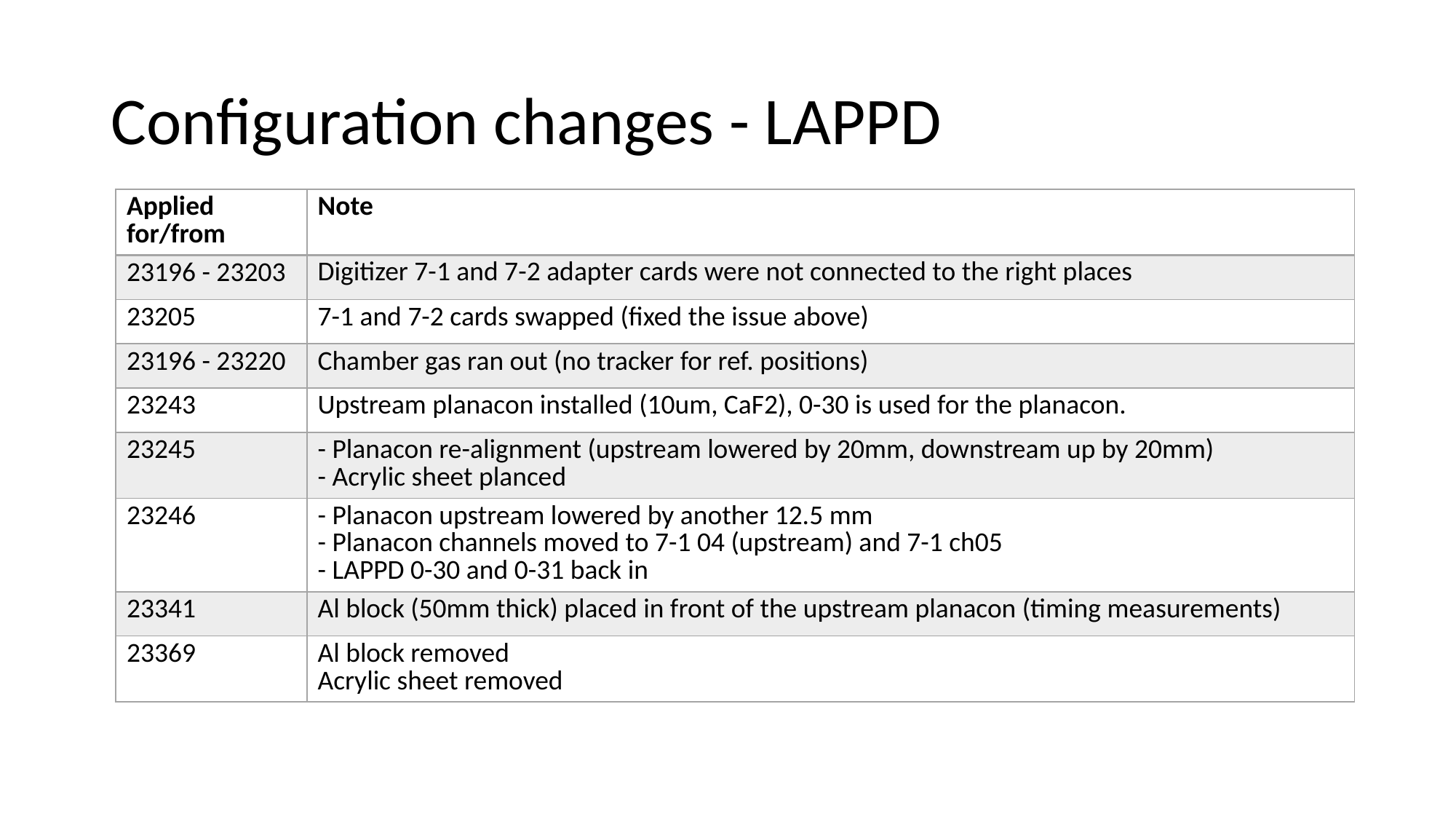

# Configuration changes - LAPPD
| Applied for/from | Note |
| --- | --- |
| 23196 - 23203 | Digitizer 7-1 and 7-2 adapter cards were not connected to the right places |
| 23205 | 7-1 and 7-2 cards swapped (fixed the issue above) |
| 23196 - 23220 | Chamber gas ran out (no tracker for ref. positions) |
| 23243 | Upstream planacon installed (10um, CaF2), 0-30 is used for the planacon. |
| 23245 | - Planacon re-alignment (upstream lowered by 20mm, downstream up by 20mm) - Acrylic sheet planced |
| 23246 | - Planacon upstream lowered by another 12.5 mm - Planacon channels moved to 7-1 04 (upstream) and 7-1 ch05 - LAPPD 0-30 and 0-31 back in |
| 23341 | Al block (50mm thick) placed in front of the upstream planacon (timing measurements) |
| 23369 | Al block removed Acrylic sheet removed |